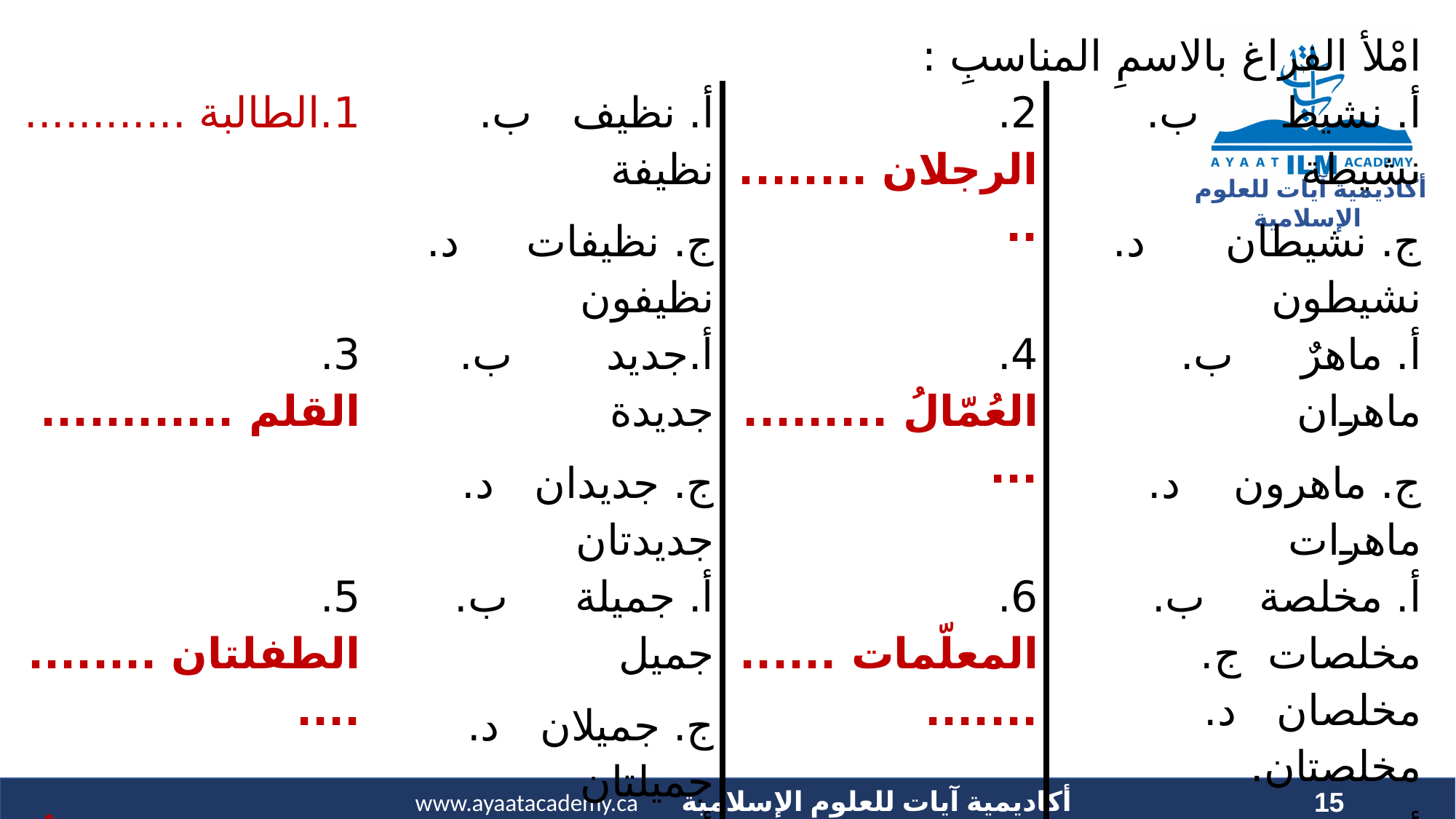

| امْلأ الفراغ بالاسمِ المناسبِ : |  |  |  |
| --- | --- | --- | --- |
| 1.الطالبة ............ | أ. نظيف ب. نظيفة ج. نظيفات د. نظيفون | 2. الرجلان .......... | أ. نشيط ب. نشيطة ج. نشيطان د. نشيطون |
| 3. القلم ............ | أ.جديد ب. جديدة ج. جديدان د. جديدتان | 4. العُمّالُ ............ | أ. ماهرٌ ب. ماهران ج. ماهرون د. ماهرات |
| 5. الطفلتان ............ | أ. جميلة ب. جميل ج. جميلان د. جميلتان | 6. المعلّمات ............. | أ. مخلصة ب. مخلصات ج. مخلصان د. مخلصتان. |
| 7. قطفَ الطفلُ .............جَمِيلتين. | أ.وردة ب.وردات ج. وردتين د. ورود | 8. هذا ........... لونُهُ بنّي | أ. المكتب ب. المكتبة ج. المكتبان د. المكتبتان |
| 9. يأتي .............. إلى الشّرق الأوسط | أ.السّائحات ب.السائحة ج.السّائحتان د.السّائحون | 10.حاولَتْ ........... مساعدة الطّالب. | أ.المعلمة ب. المعلّمان ج. المعلم د. المعلّمون |
15